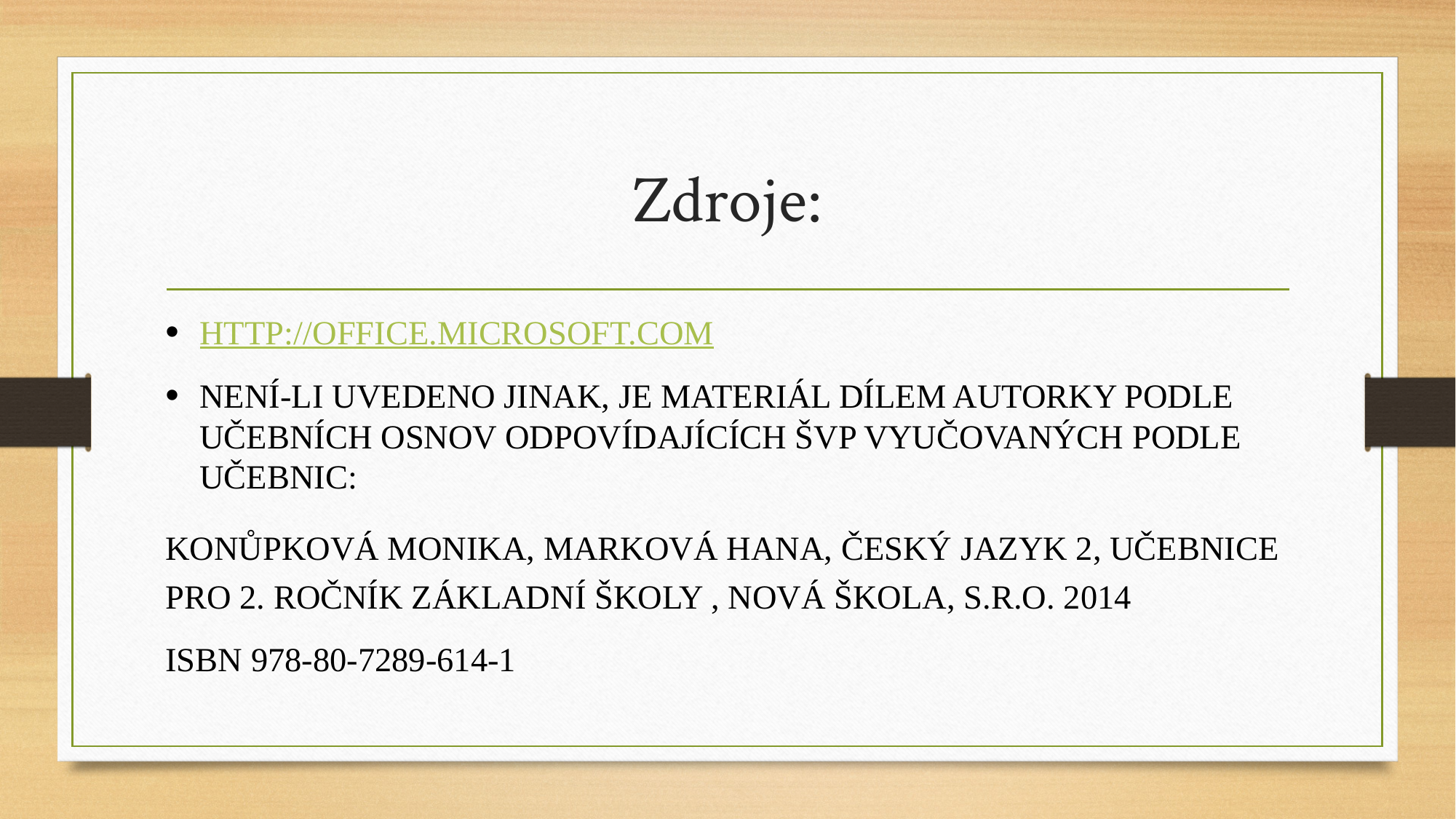

# Zdroje:
http://office.microsoft.com
Není-li uvedeno jinak, je materiál dílem autorky podle učebních osnov odpovídajících ŠVP vyučovaných podle učebnic:
Konůpková monika, marková hana, Český jazyk 2, učebnice pro 2. ročník základní školy , nová škola, s.r.o. 2014
Isbn 978-80-7289-614-1